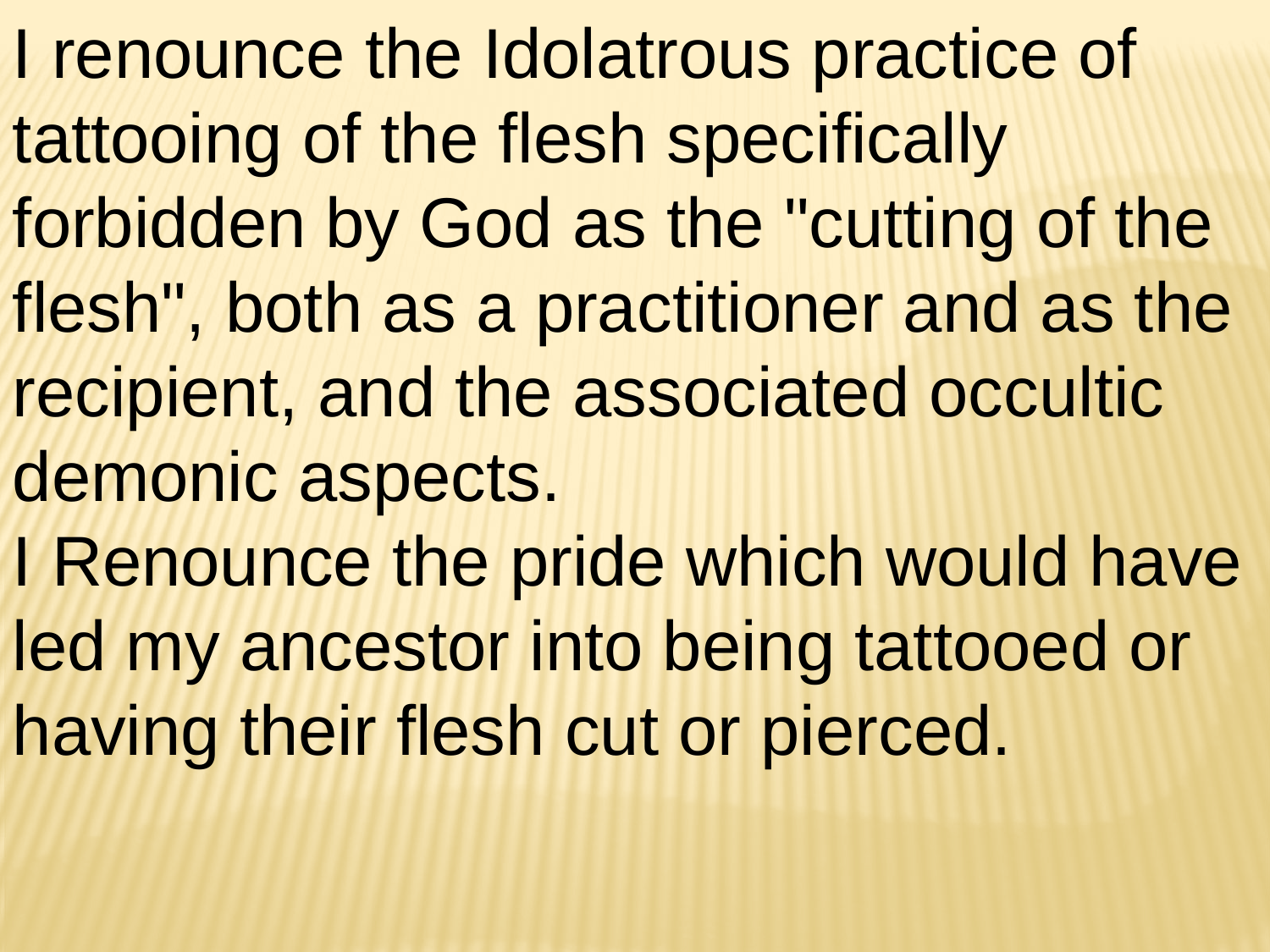

I renounce the Idolatrous practice of tattooing of the flesh specifically forbidden by God as the "cutting of the flesh", both as a practitioner and as the recipient, and the associated occultic demonic aspects.
I Renounce the pride which would have led my ancestor into being tattooed or having their flesh cut or pierced.